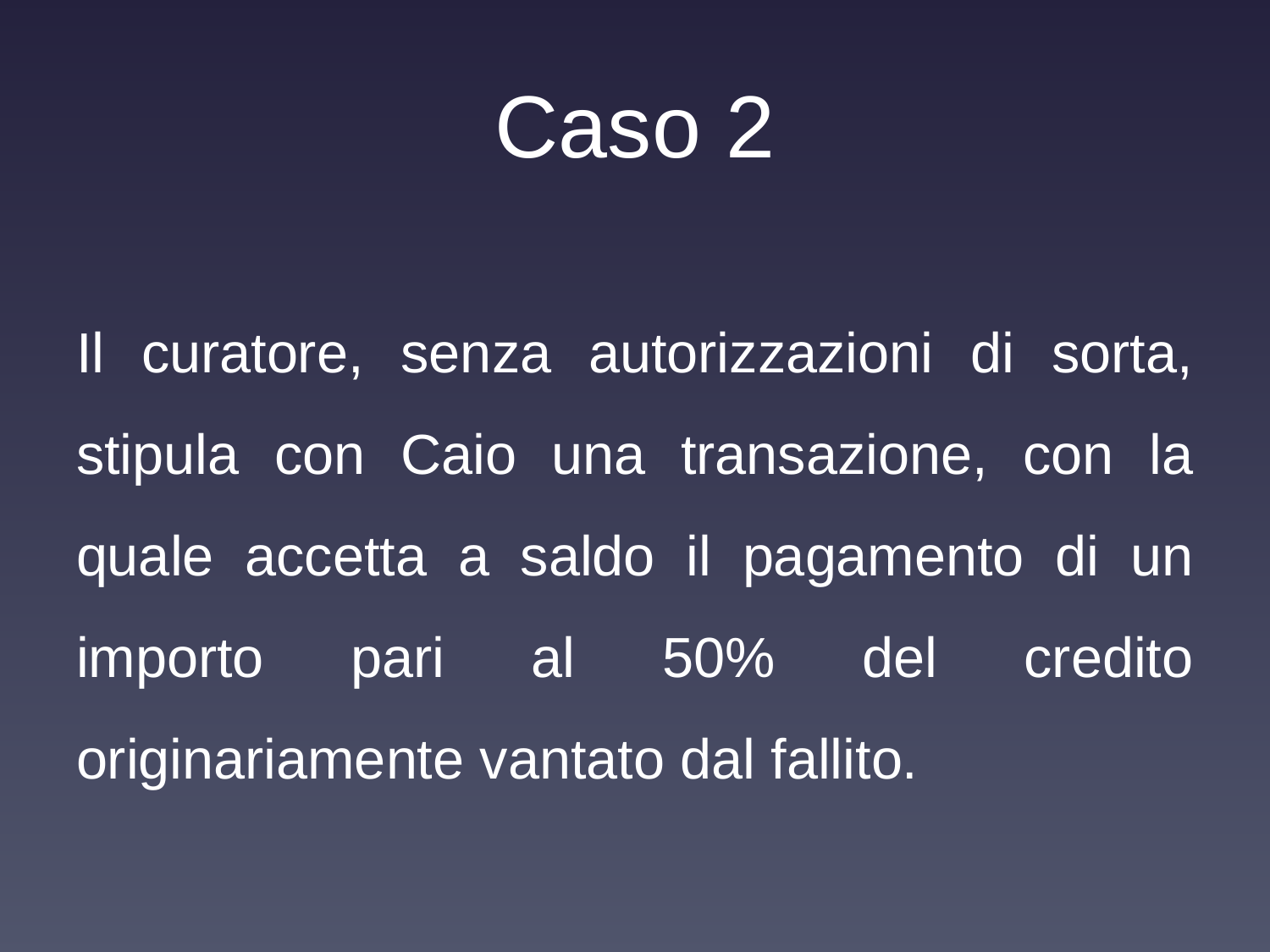

# Caso 2
Il curatore, senza autorizzazioni di sorta, stipula con Caio una transazione, con la quale accetta a saldo il pagamento di un importo pari al 50% del credito originariamente vantato dal fallito.